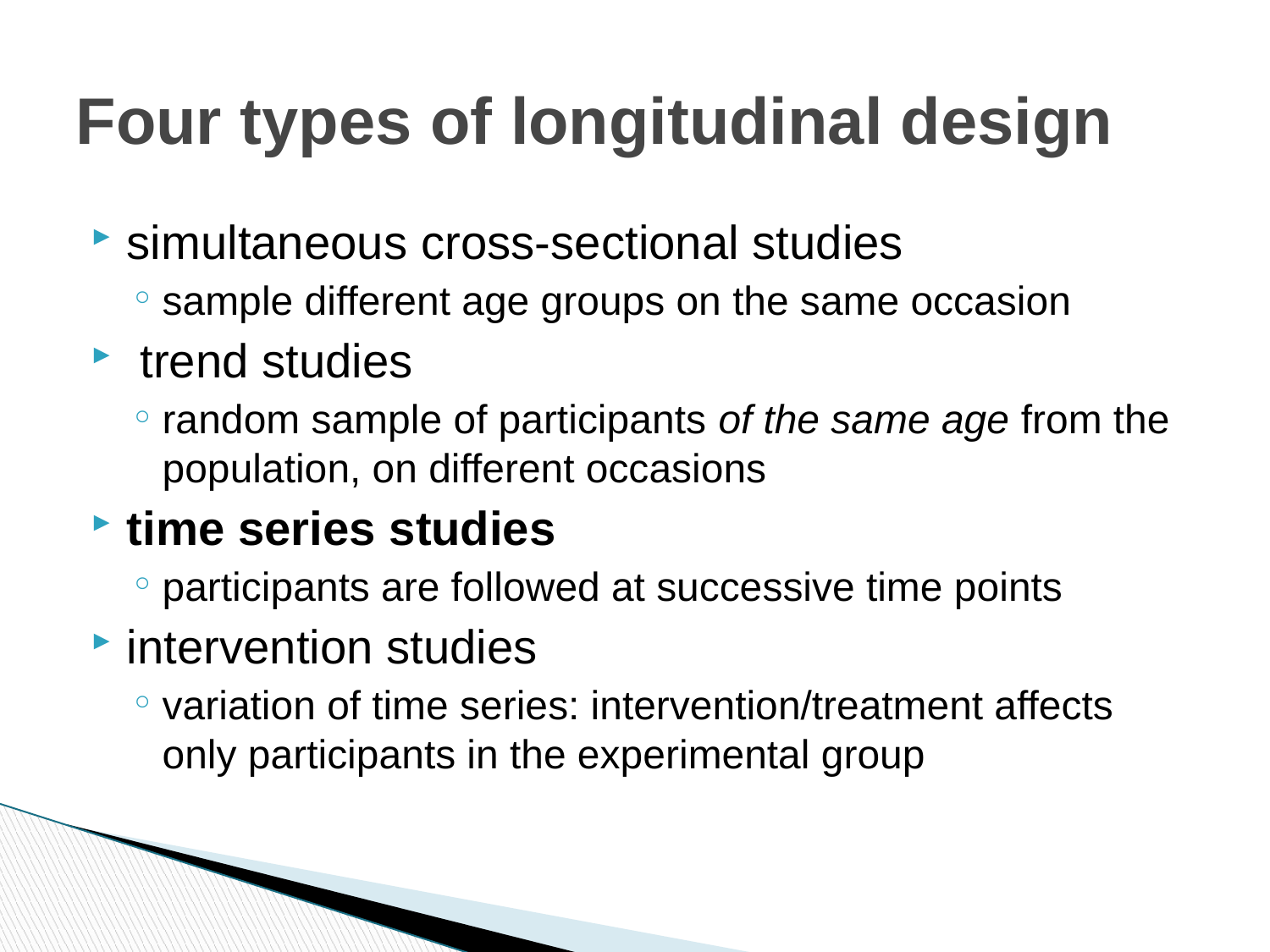

# Four types of longitudinal design
simultaneous cross-sectional studies
sample different age groups on the same occasion
 trend studies
random sample of participants of the same age from the population, on different occasions
time series studies
participants are followed at successive time points
intervention studies
variation of time series: intervention/treatment affects only participants in the experimental group